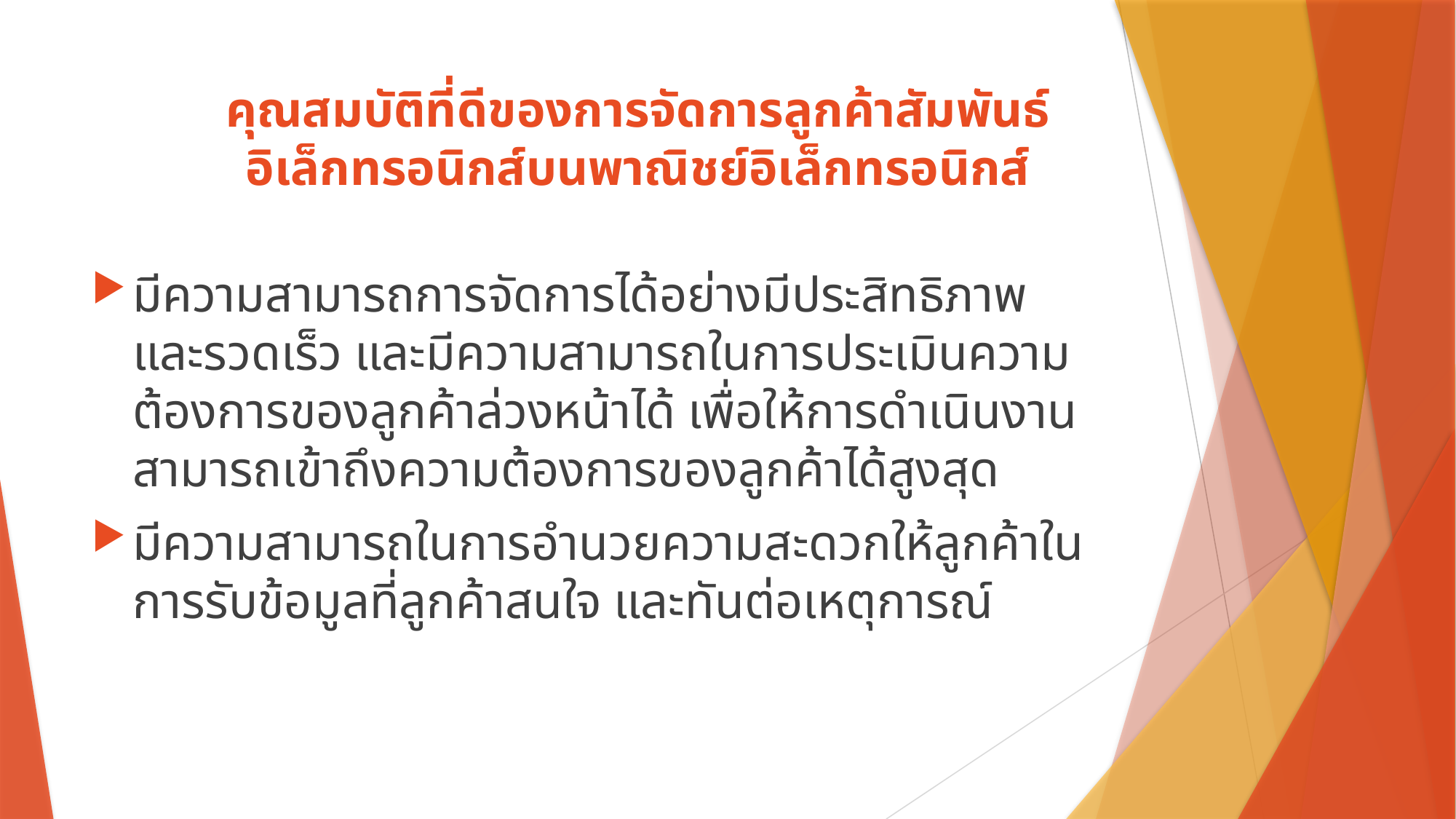

# คุณสมบัติที่ดีของการจัดการลูกค้าสัมพันธ์อิเล็กทรอนิกส์บนพาณิชย์อิเล็กทรอนิกส์
มีความสามารถการจัดการได้อย่างมีประสิทธิภาพและรวดเร็ว และมีความสามารถในการประเมินความต้องการของลูกค้าล่วงหน้าได้ เพื่อให้การดำเนินงานสามารถเข้าถึงความต้องการของลูกค้าได้สูงสุด
มีความสามารถในการอำนวยความสะดวกให้ลูกค้าในการรับข้อมูลที่ลูกค้าสนใจ และทันต่อเหตุการณ์